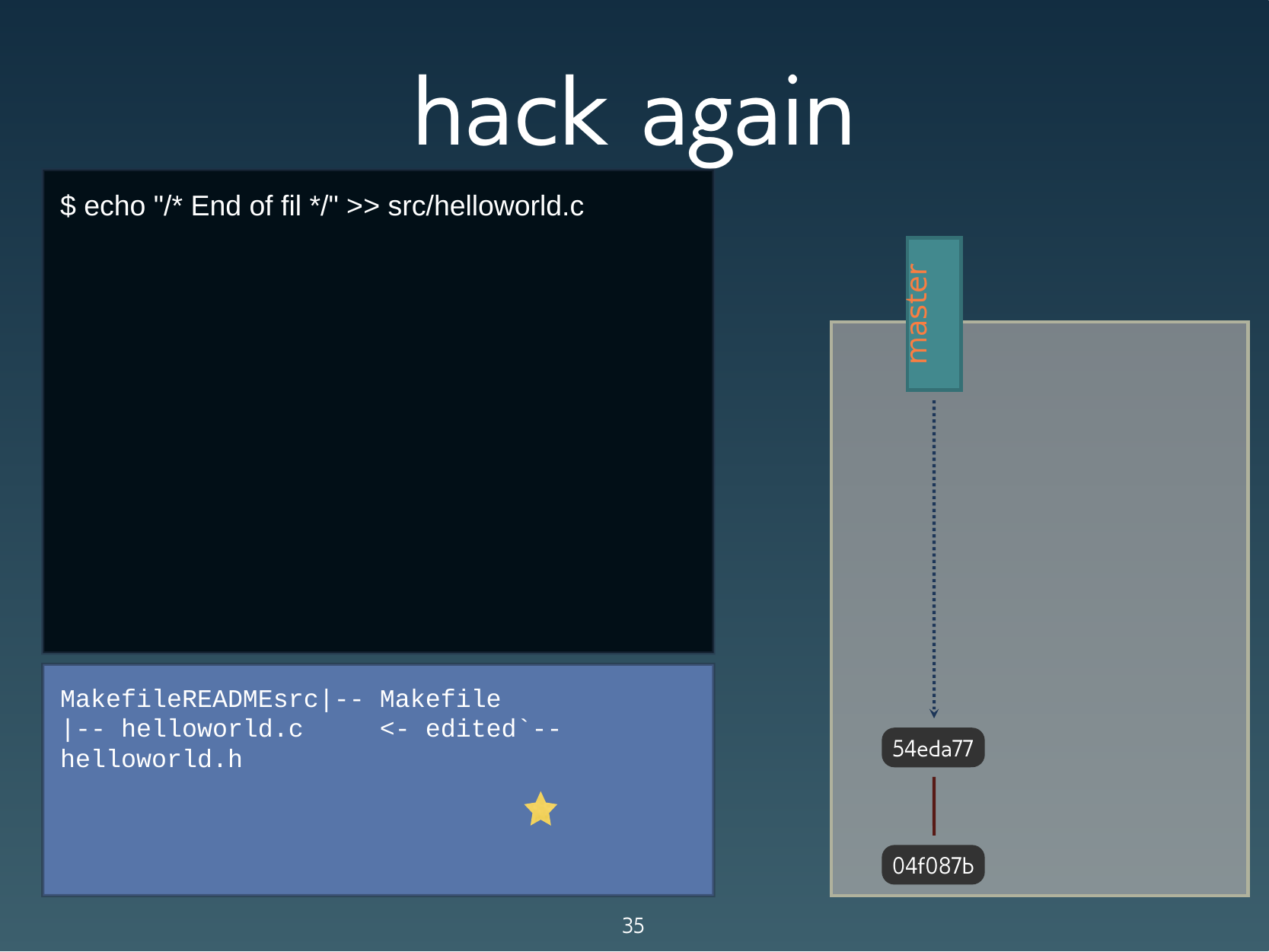

# hack again
$ echo "/* End of fil */" >> src/helloworld.c
master

MakefileREADMEsrc|-- Makefile
|-- helloworld.c     <- edited`-- helloworld.h
54eda77

04f087b
35